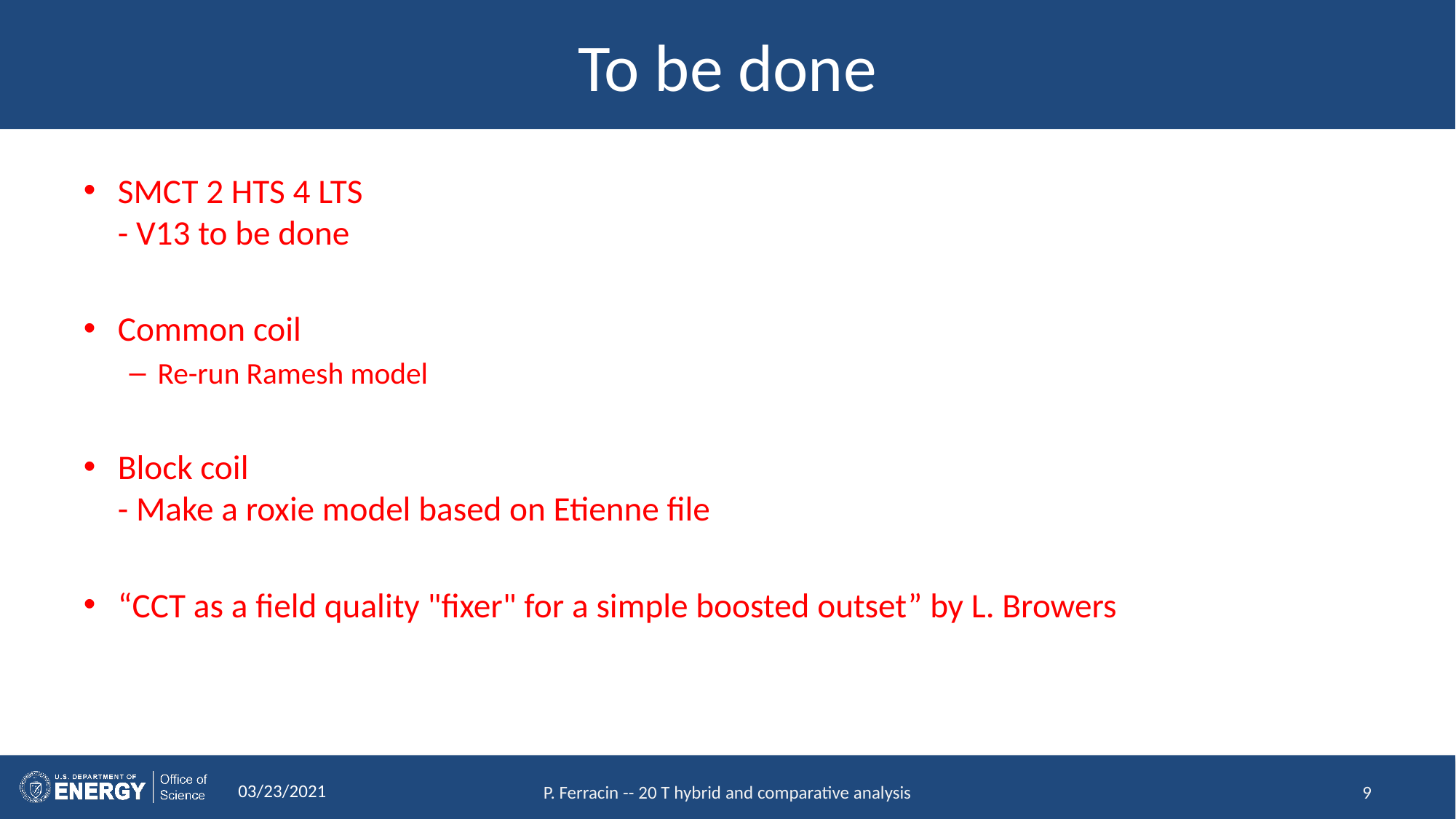

# To be done
SMCT 2 HTS 4 LTS
- V13 to be done

Common coil
Re-run Ramesh model

Block coil
- Make a roxie model based on Etienne file

“CCT as a field quality "fixer" for a simple boosted outset” by L. Browers
03/23/2021
P. Ferracin -- 20 T hybrid and comparative analysis
9